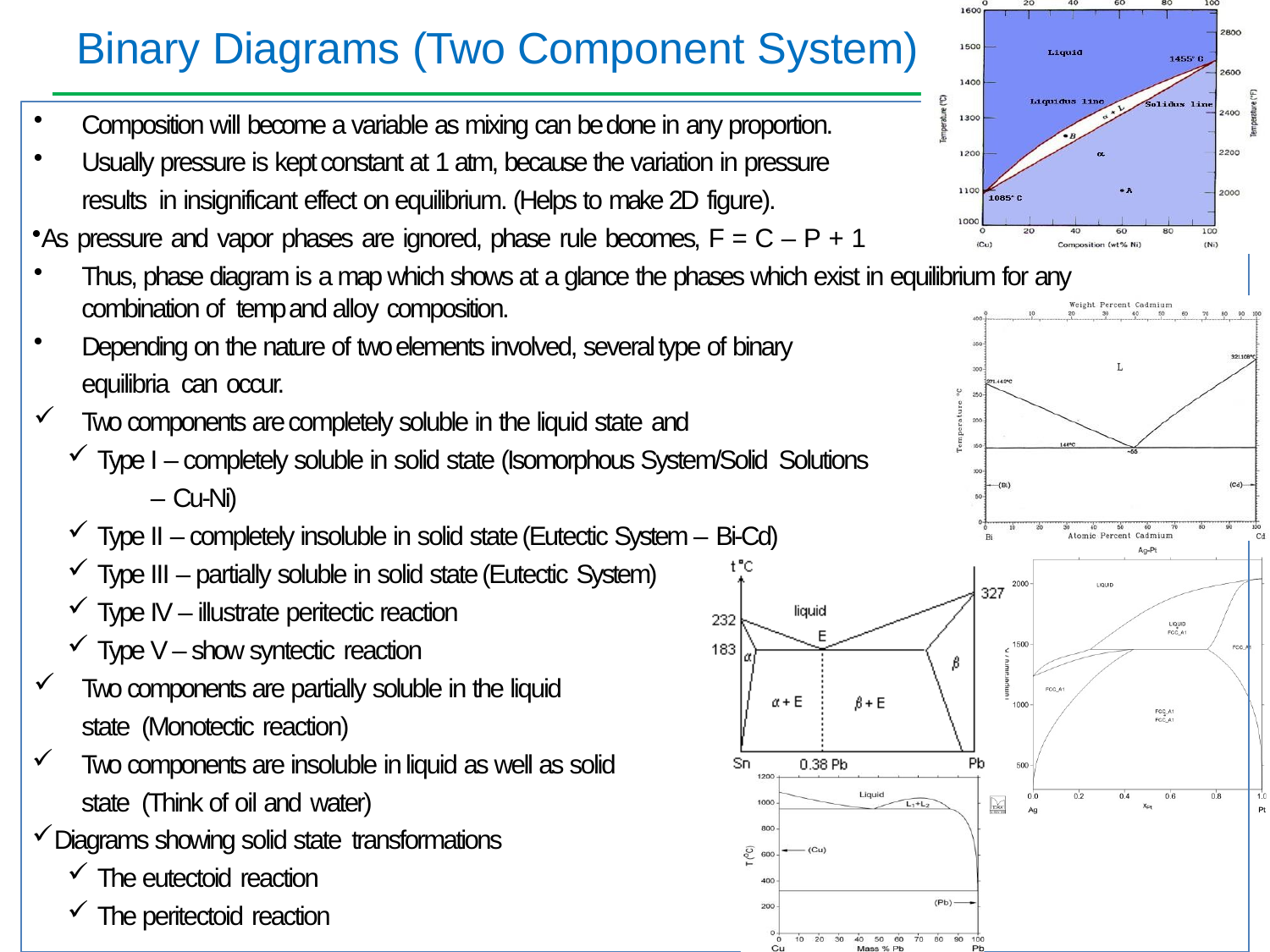

# Binary Diagrams (Two Component System)

Composition will become a variable as mixing can be done in any proportion.
Usually pressure is kept constant at 1 atm, because the variation in pressure results  in insignificant effect on equilibrium. (Helps to make 2D figure).
As pressure and vapor phases are ignored, phase rule becomes, F = C – P + 1
Thus, phase diagram is a map which shows at a glance the phases which exist in equilibrium for any combination of  temp and alloy composition.
Depending on the nature of two elements involved, several type of binary equilibria  can occur.
Two components are completely soluble in the liquid state and
Type I – completely soluble in solid state (Isomorphous System/Solid Solutions
– Cu-Ni)
Type II – completely insoluble in solid state (Eutectic System – Bi-Cd)
Type III – partially soluble in solid state (Eutectic System)
Type IV – illustrate peritectic reaction
Type V – show syntectic reaction
Two components are partially soluble in the liquid state  (Monotectic reaction)
Two components are insoluble in liquid as well as solid state  (Think of oil and water)
Diagrams showing solid state transformations
The eutectoid reaction
The peritectoid reaction